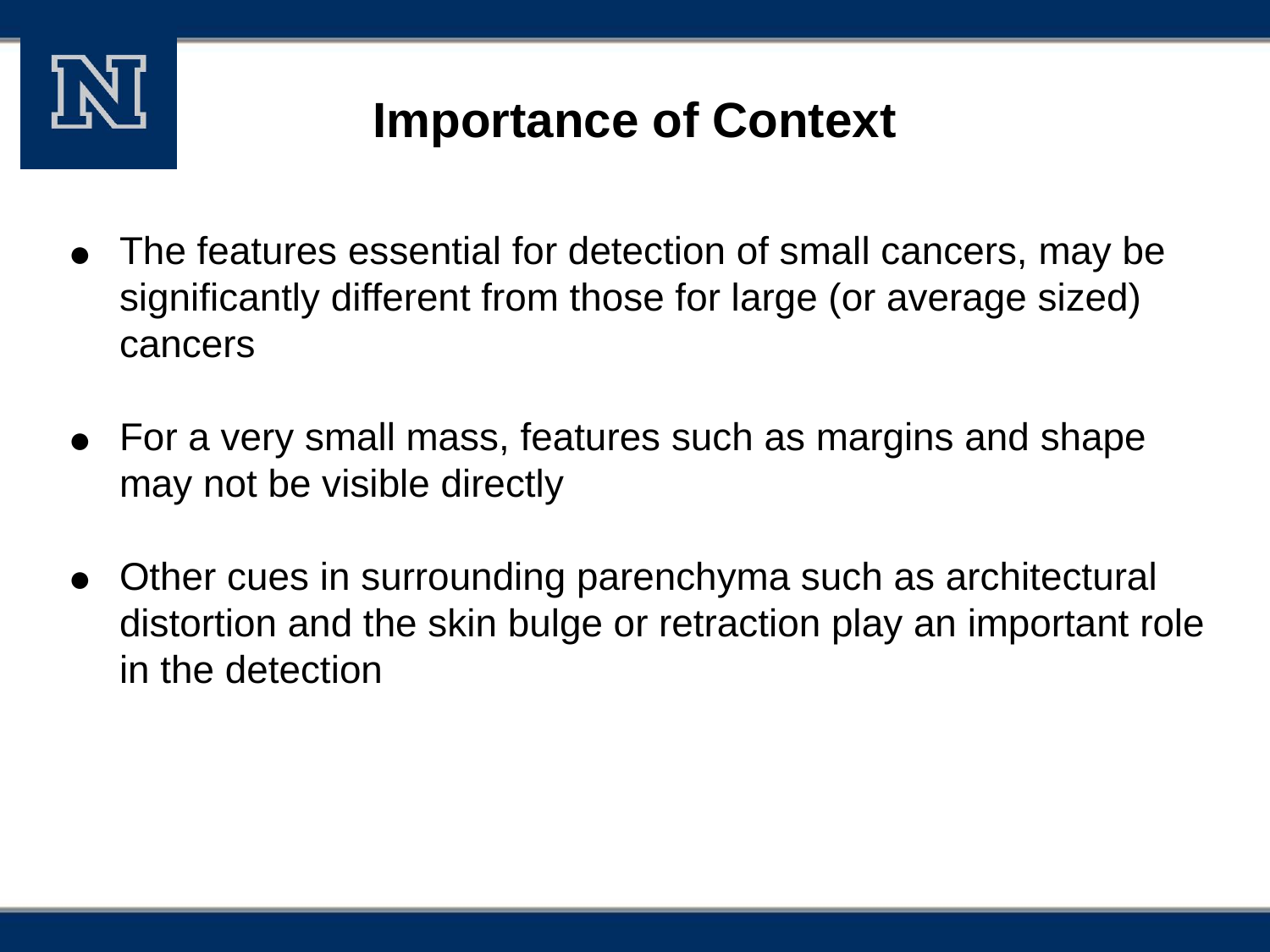

# Importance of Context
The features essential for detection of small cancers, may be significantly different from those for large (or average sized) cancers

For a very small mass, features such as margins and shape may not be visible directly

Other cues in surrounding parenchyma such as architectural distortion and the skin bulge or retraction play an important role in the detection